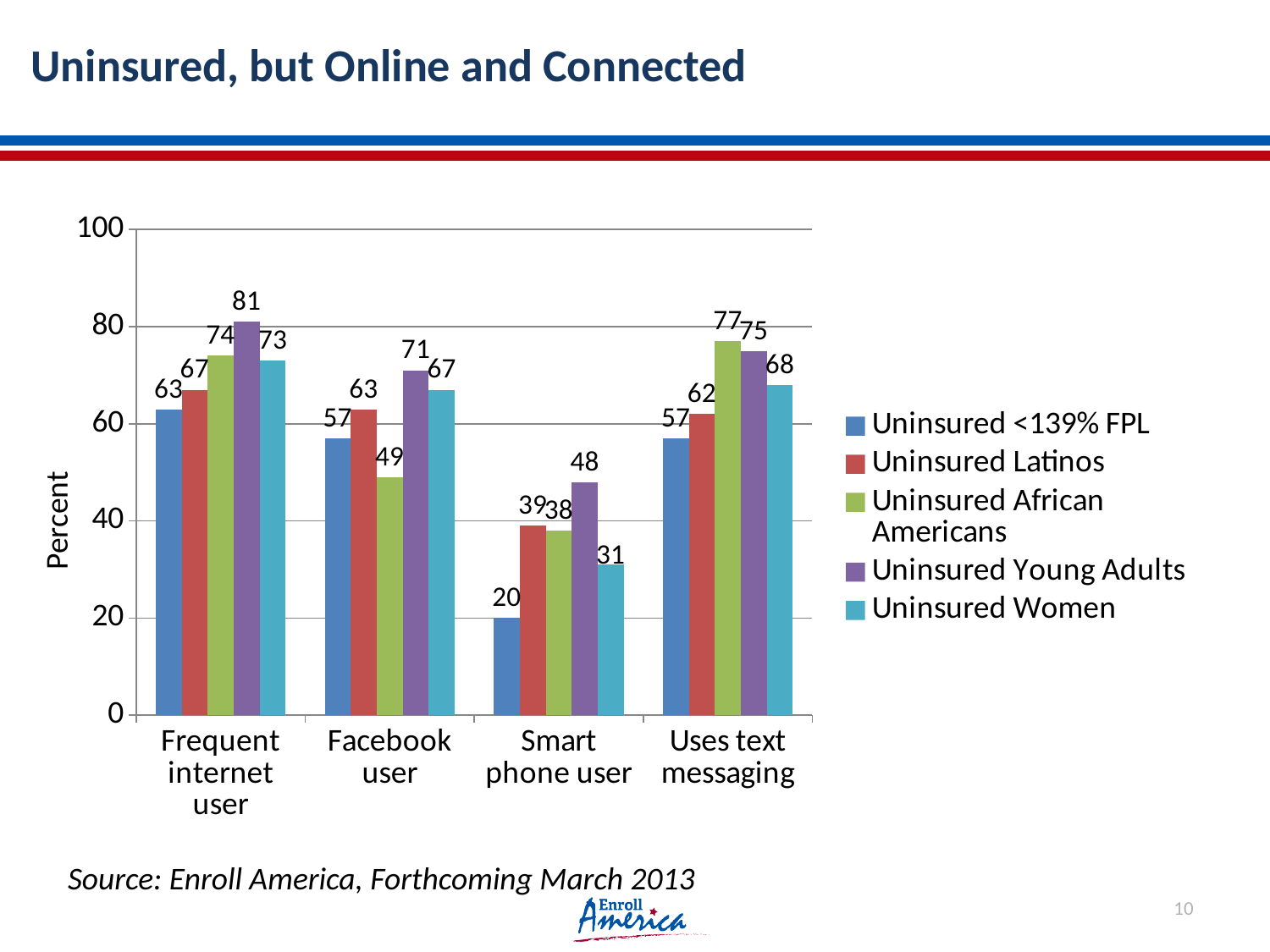

# Uninsured, but Online and Connected

### Chart

| Category | Uninsured <139% FPL | Uninsured Latinos | Uninsured African Americans | Uninsured Young Adults | Uninsured Women |
|---|---|---|---|---|---|
| Frequent internet user | 63.0 | 67.0 | 74.0 | 81.0 | 73.0 |
| Facebook user | 57.0 | 63.0 | 49.0 | 71.0 | 67.0 |
| Smart phone user | 20.0 | 39.0 | 38.0 | 48.0 | 31.0 |
| Uses text messaging | 57.0 | 62.0 | 77.0 | 75.0 | 68.0 |
Percent
Source: Enroll America, Forthcoming March 2013
10